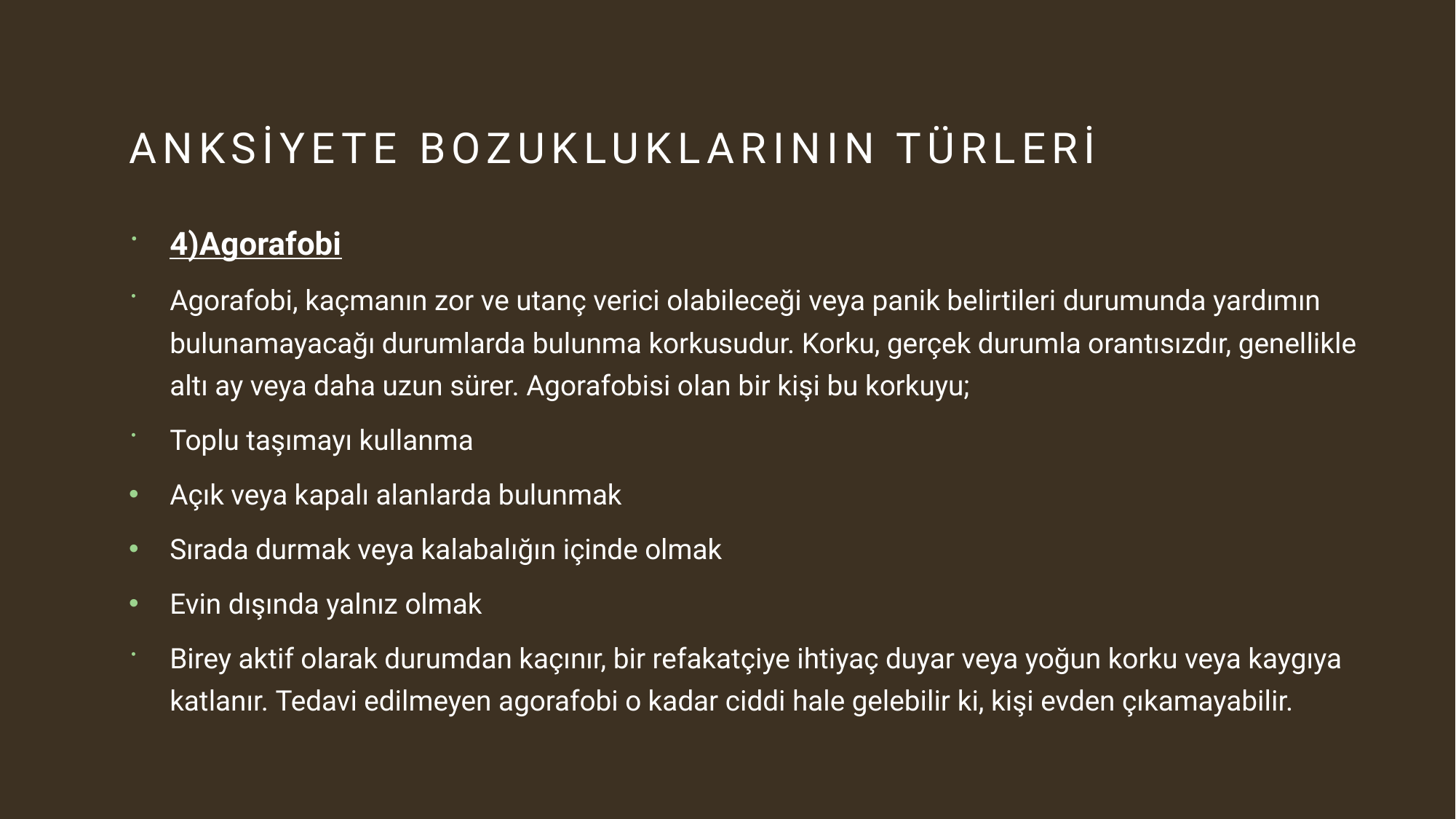

# Anksiyete Bozukluklarının Türleri
4)Agorafobi
Agorafobi, kaçmanın zor ve utanç verici olabileceği veya panik belirtileri durumunda yardımın bulunamayacağı durumlarda bulunma korkusudur. Korku, gerçek durumla orantısızdır, genellikle altı ay veya daha uzun sürer. Agorafobisi olan bir kişi bu korkuyu;
Toplu taşımayı kullanma
Açık veya kapalı alanlarda bulunmak
Sırada durmak veya kalabalığın içinde olmak
Evin dışında yalnız olmak
Birey aktif olarak durumdan kaçınır, bir refakatçiye ihtiyaç duyar veya yoğun korku veya kaygıya katlanır. Tedavi edilmeyen agorafobi o kadar ciddi hale gelebilir ki, kişi evden çıkamayabilir.